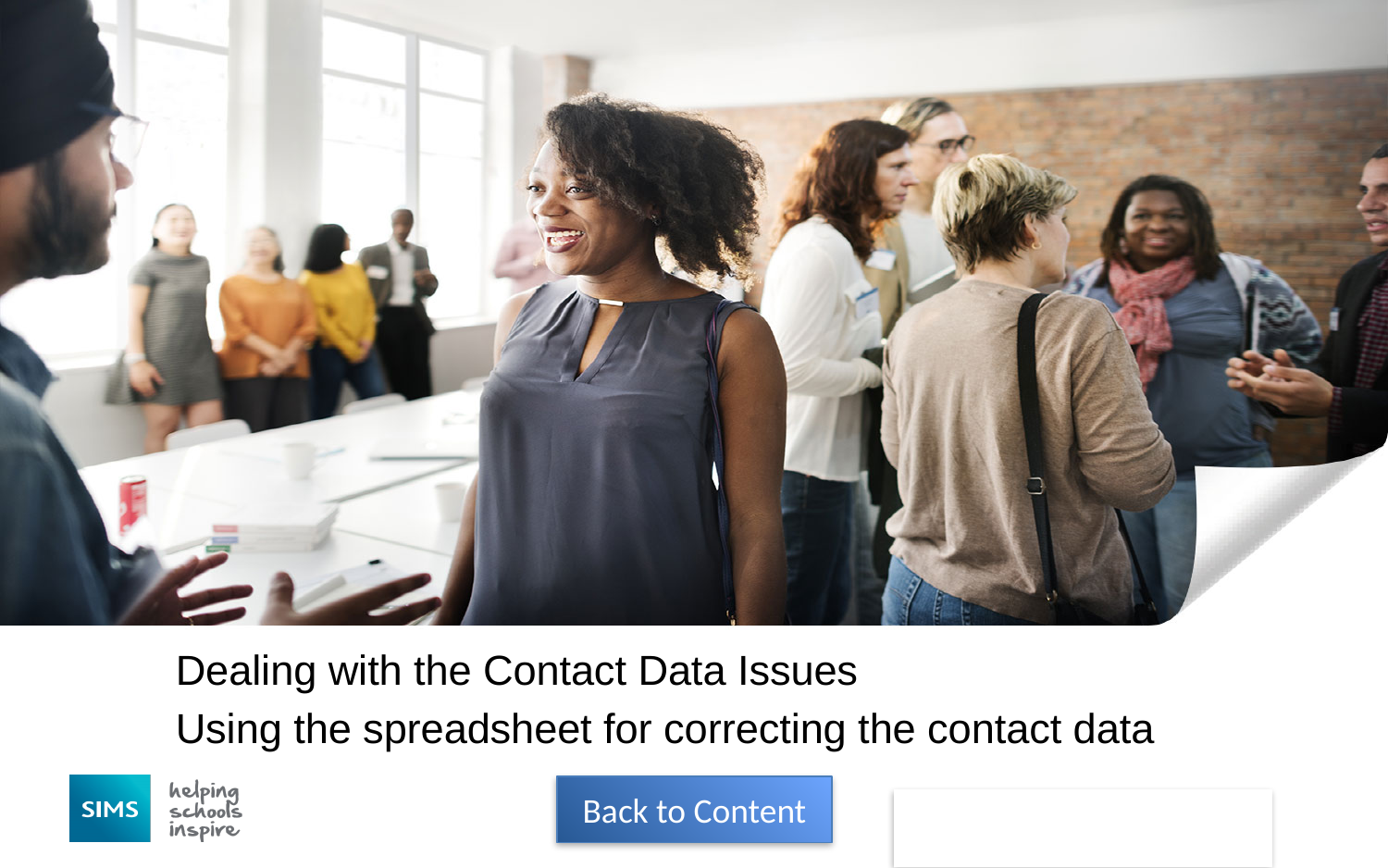

Dealing with the Contact Data Issues
Using the spreadsheet for correcting the contact data
Back to Content